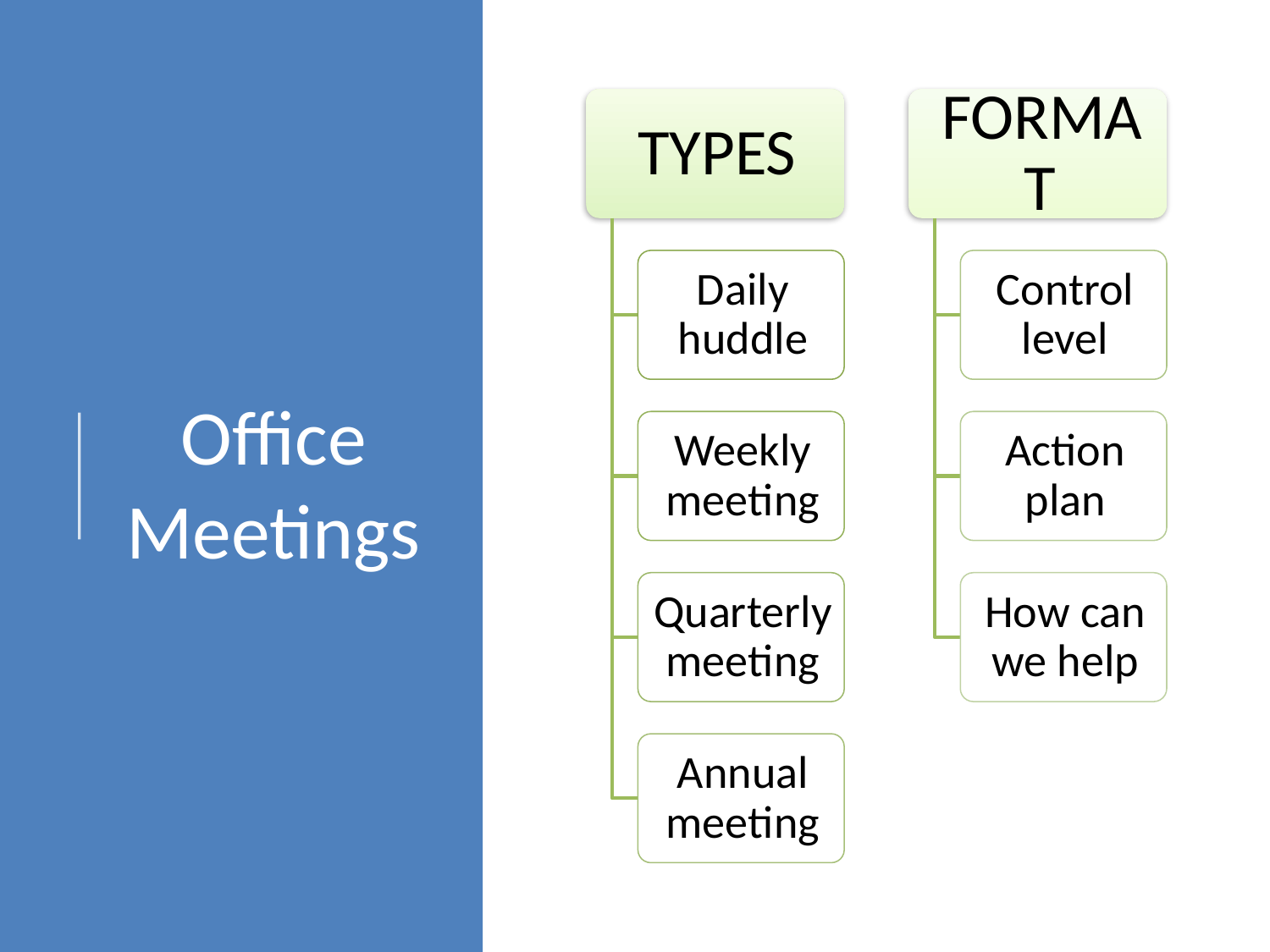

TYPES
Daily huddle
Weekly meeting
Quarterly meeting
Annual meeting
FORMAT
Control level
Action plan
How can we help
# Office Meetings